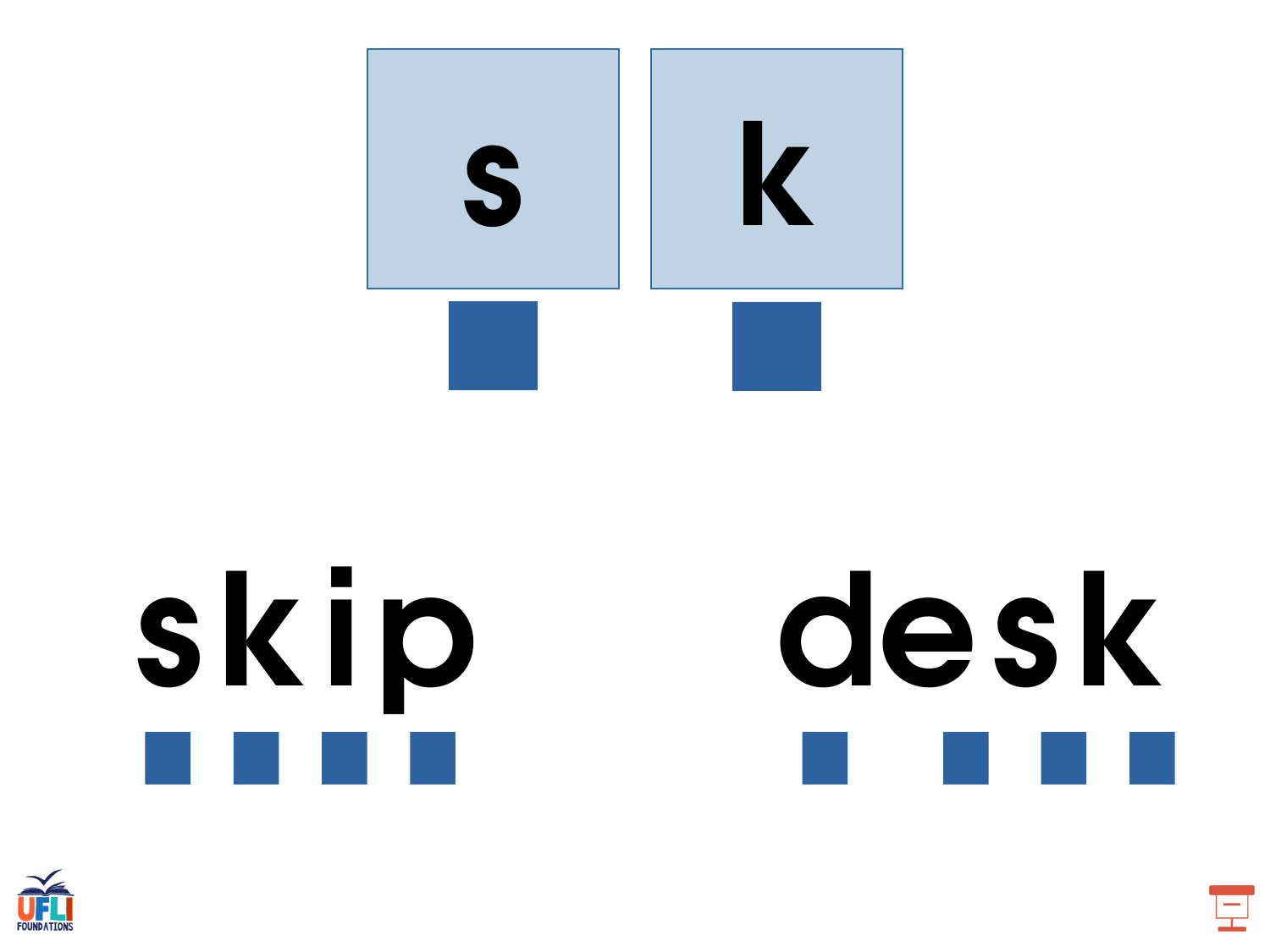

s
k

s k i p
de s k